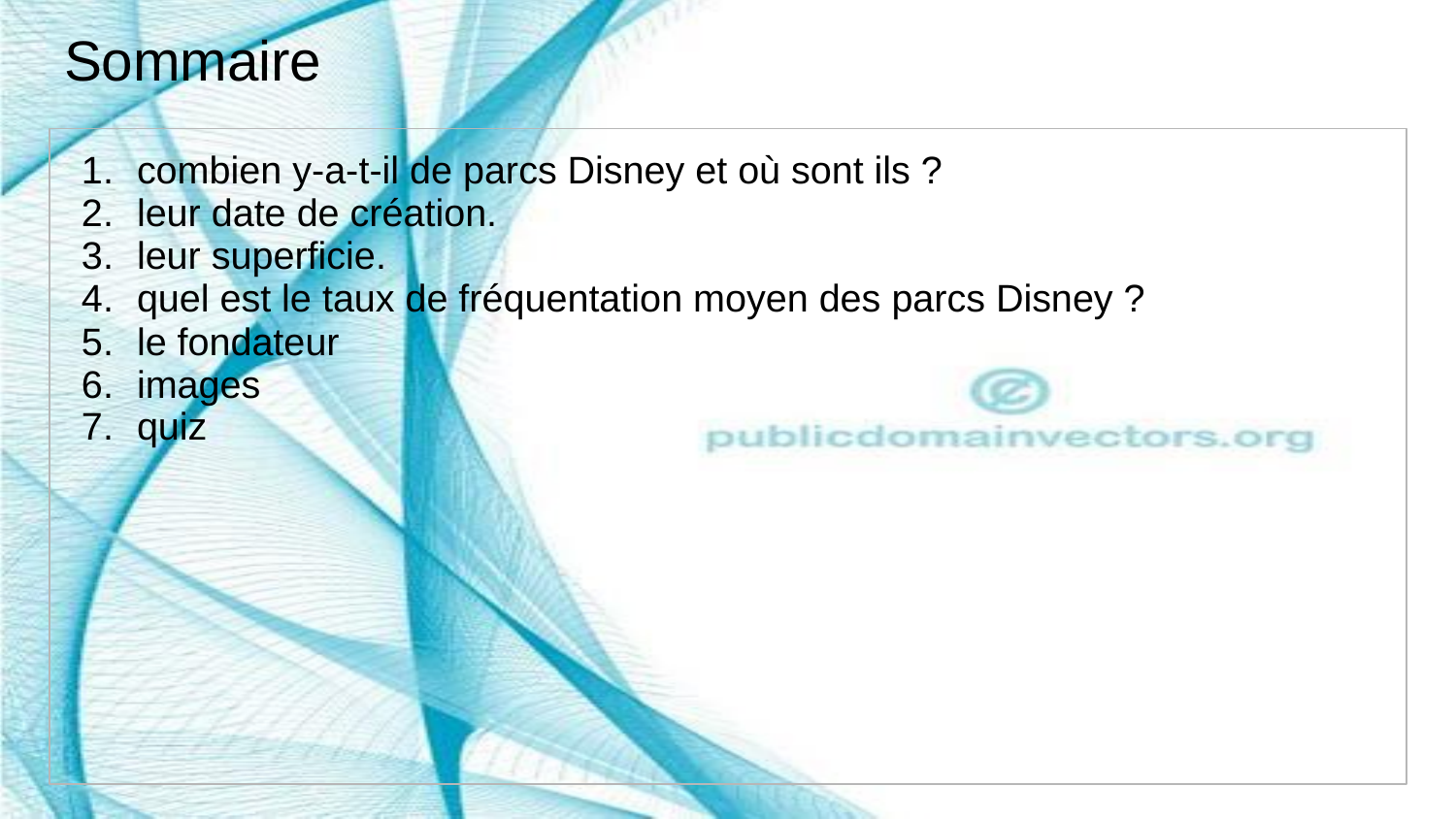

Sommaire
combien y-a-t-il de parcs Disney et où sont ils ?
leur date de création.
leur superficie.
quel est le taux de fréquentation moyen des parcs Disney ?
le fondateur
images
quiz